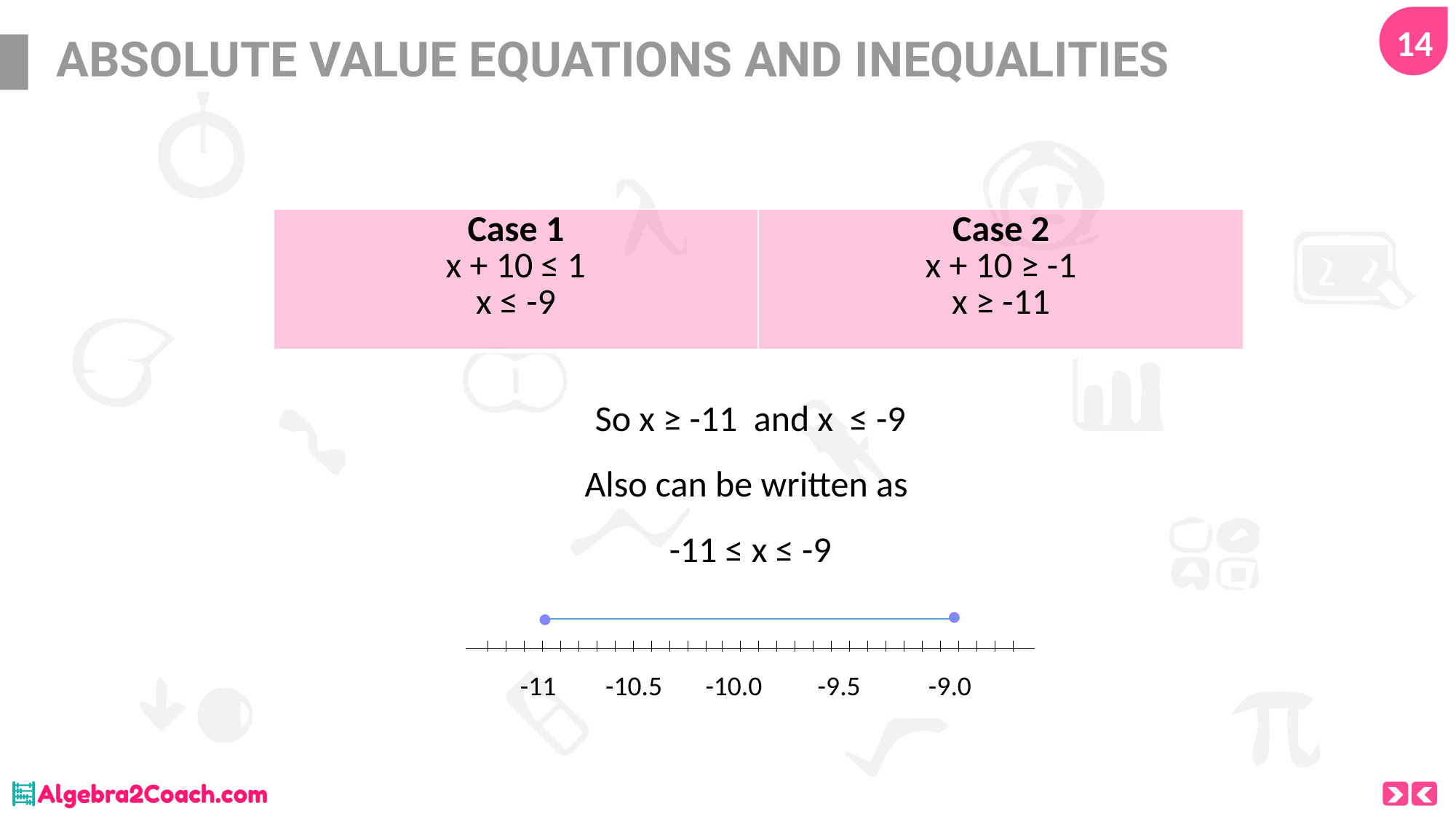

14
# ABSOLUTE VALUE EQUATIONS AND INEQUALITIES
| Case 1 x + 10 ≤ 1 x ≤ -9 | Case 2 x + 10 ≥ -1 x ≥ -11 |
| --- | --- |
So x ≥ -11  and x  ≤ -9
Also can be written as
-11 ≤ x ≤ -9

      -11        -10.5       -10.0         -9.5           -9.0